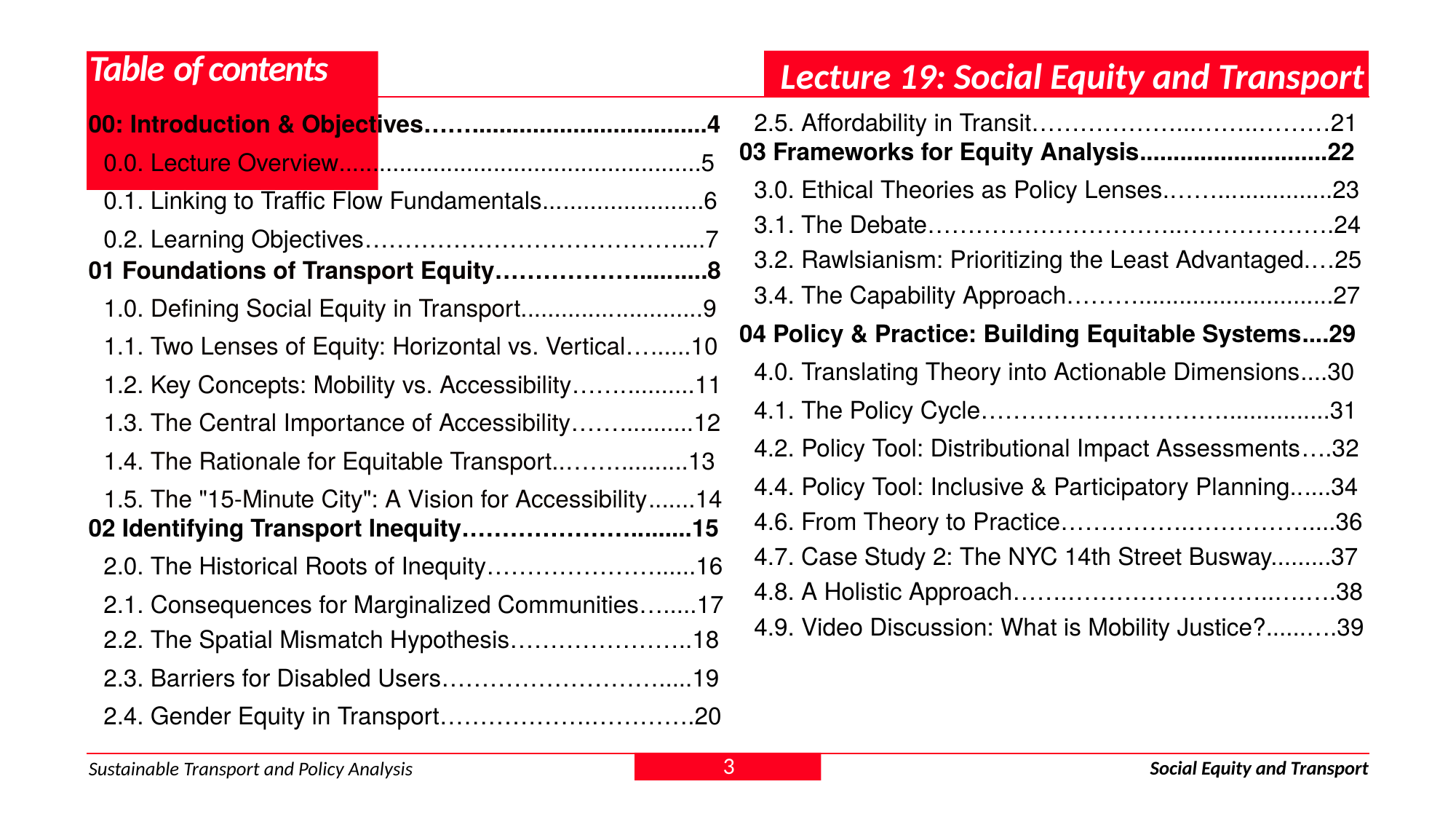

Lecture 19: Social Equity and Transport
# Table of contents
2.5. Affordability in Transit………………...……..………21
03 Frameworks for Equity Analysis............................22
3.0. Ethical Theories as Policy Lenses.…….................23
3.1. The Debate…………………………..……………….24
3.2. Rawlsianism: Prioritizing the Least Advantaged.…25
3.4. The Capability Approach……….............................27
04 Policy & Practice: Building Equitable Systems....29
4.0. Translating Theory into Actionable Dimensions....30
4.1. The Policy Cycle…………………………................31
4.2. Policy Tool: Distributional Impact Assessments….32
4.4. Policy Tool: Inclusive & Participatory Planning......34
4.6. From Theory to Practice…………….……………....36
4.7. Case Study 2: The NYC 14th Street Busway.........37
4.8. A Holistic Approach…….……………………..….….38
4.9. Video Discussion: What is Mobility Justice?......….39

00: Introduction & Objectives……...................................4
0.0. Lecture Overview......................................................5
0.1. Linking to Traffic Flow Fundamentals........................6
0.2. Learning Objectives…………………………………....7
01 Foundations of Transport Equity………………..........8
1.0. Defining Social Equity in Transport...........................9
1.1. Two Lenses of Equity: Horizontal vs. Vertical…......10
1.2. Key Concepts: Mobility vs. Accessibility……...........11
1.3. The Central Importance of Accessibility……...........12
1.4. The Rationale for Equitable Transport..……...........13
1.5. The "15-Minute City": A Vision for Accessibility.......14
02 Identifying Transport Inequity………………….........15
2.0. The Historical Roots of Inequity…………………......16
2.1. Consequences for Marginalized Communities….....17
2.2. The Spatial Mismatch Hypothesis…………………..18
2.3. Barriers for Disabled Users……………………….....19
2.4. Gender Equity in Transport……………….………….20